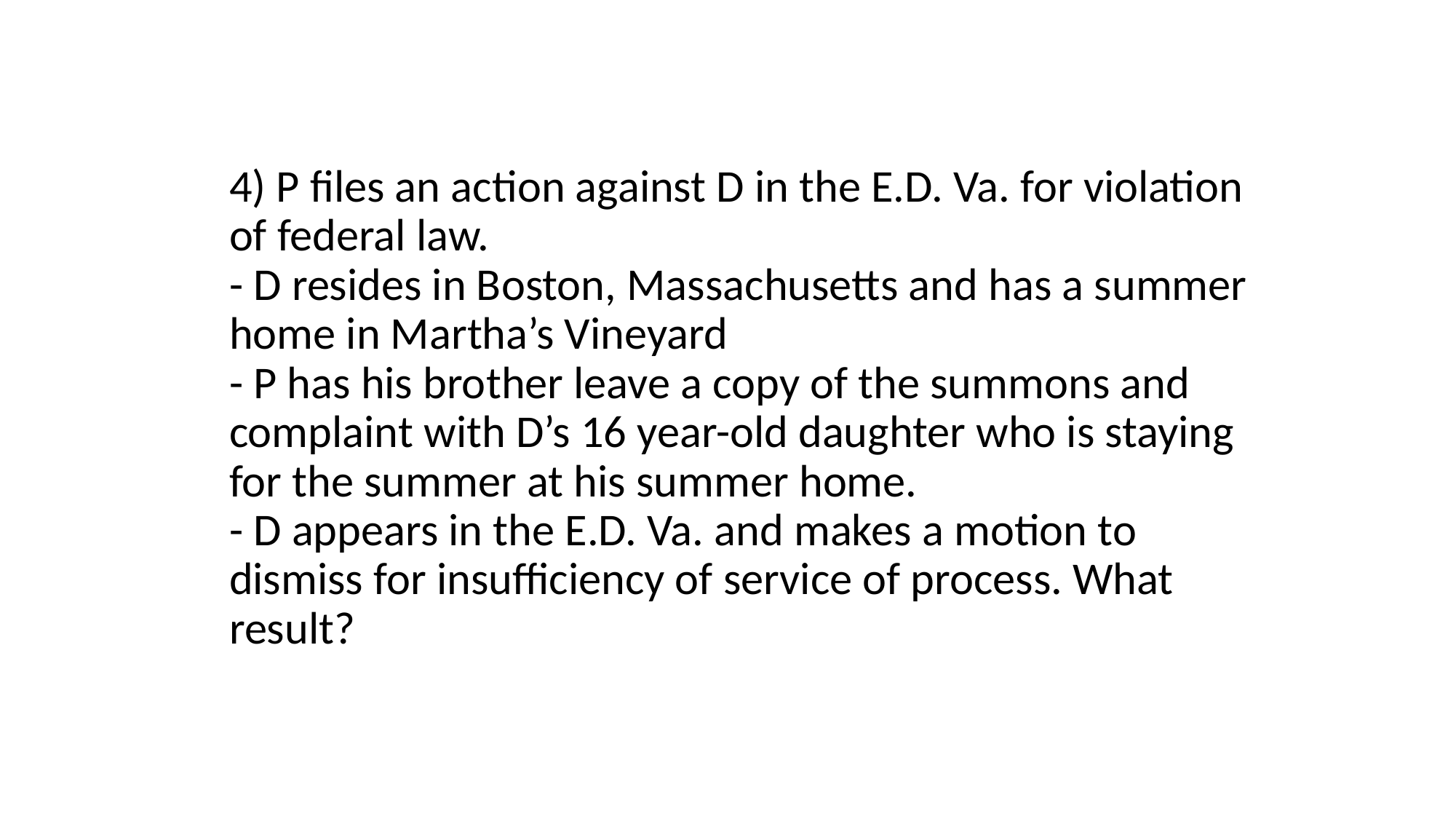

# 4) P files an action against D in the E.D. Va. for violation of federal law. - D resides in Boston, Massachusetts and has a summer home in Martha’s Vineyard - P has his brother leave a copy of the summons and complaint with D’s 16 year-old daughter who is staying for the summer at his summer home. - D appears in the E.D. Va. and makes a motion to dismiss for insufficiency of service of process. What result?